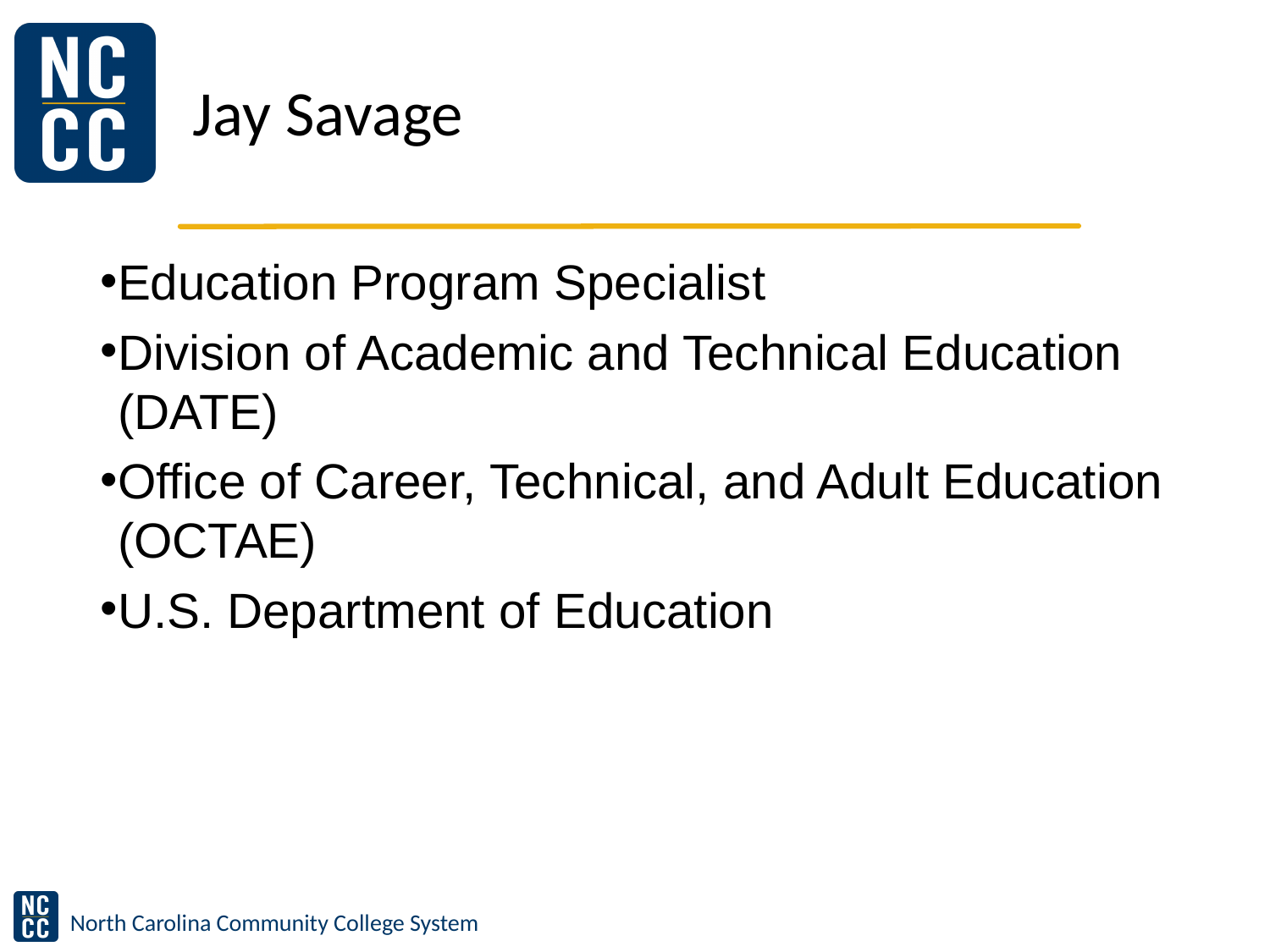

# Jay Savage
Education Program Specialist
Division of Academic and Technical Education (DATE)
Office of Career, Technical, and Adult Education (OCTAE)
U.S. Department of Education